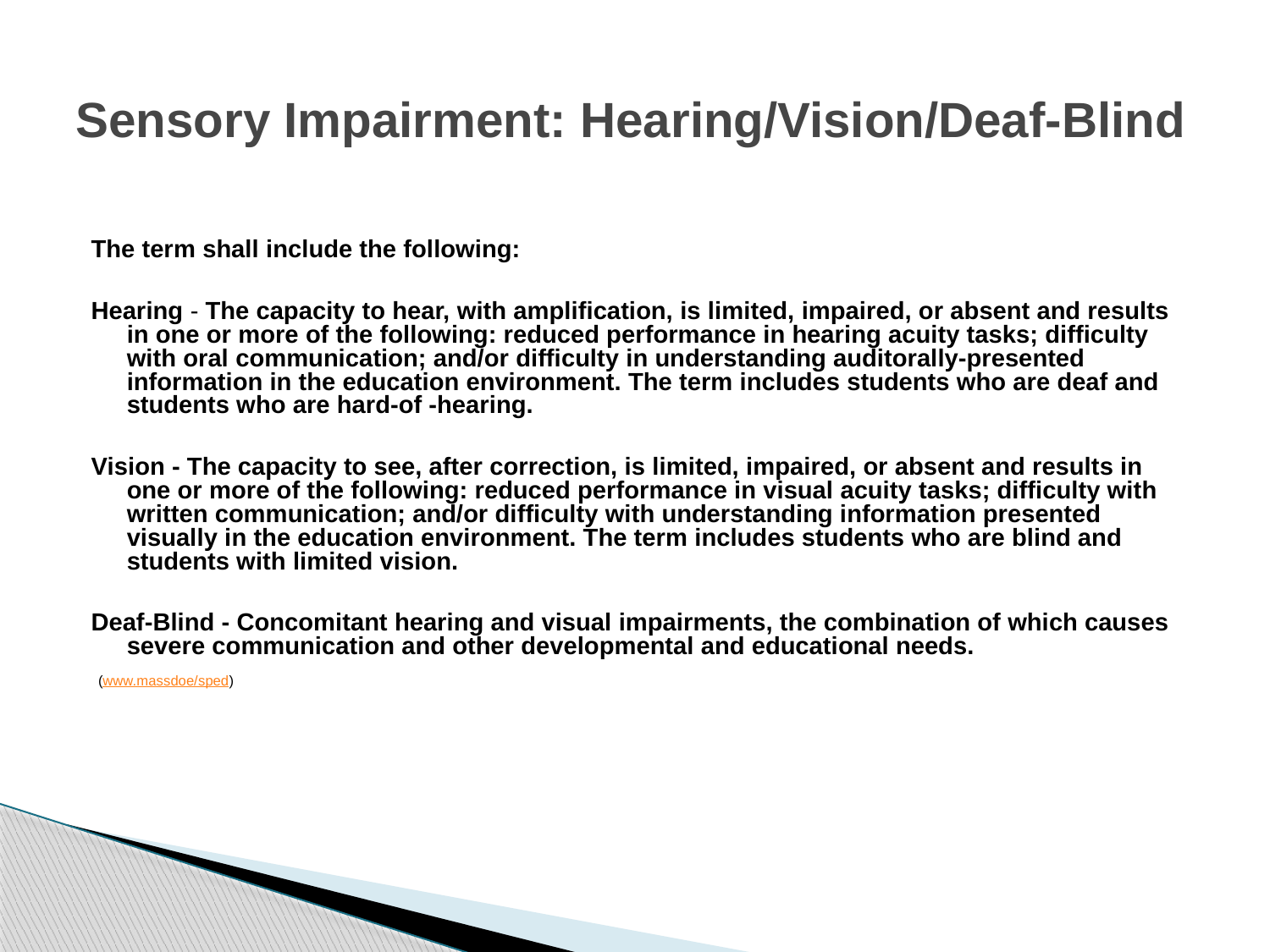

# Sensory Impairment: Hearing/Vision/Deaf-Blind
The term shall include the following:

Hearing - The capacity to hear, with amplification, is limited, impaired, or absent and results in one or more of the following: reduced performance in hearing acuity tasks; difficulty with oral communication; and/or difficulty in understanding auditorally-presented information in the education environment. The term includes students who are deaf and students who are hard-of -hearing.

Vision - The capacity to see, after correction, is limited, impaired, or absent and results in one or more of the following: reduced performance in visual acuity tasks; difficulty with written communication; and/or difficulty with understanding information presented visually in the education environment. The term includes students who are blind and students with limited vision.

Deaf-Blind - Concomitant hearing and visual impairments, the combination of which causes severe communication and other developmental and educational needs.
 (www.massdoe/sped)